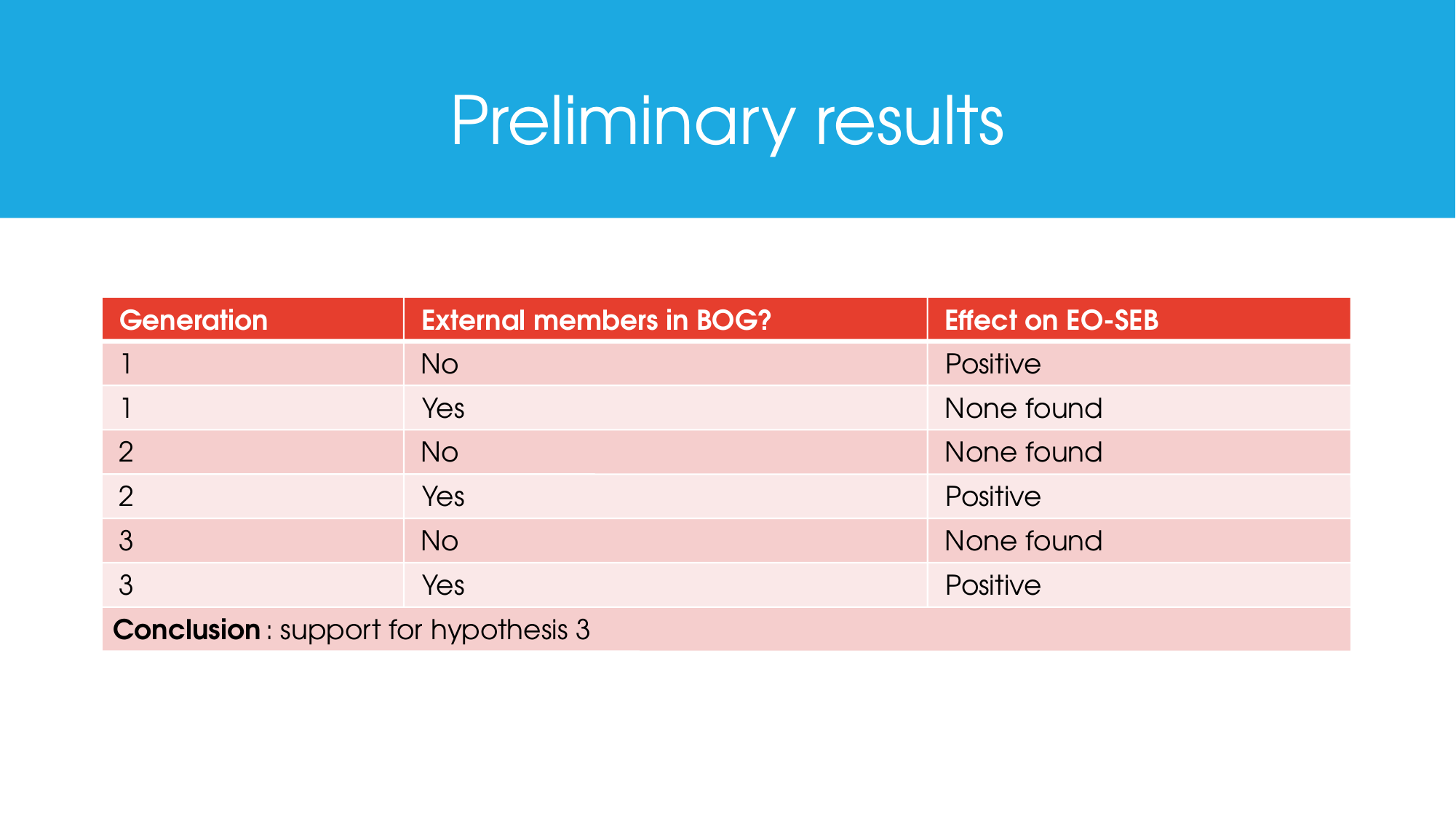

# Preliminary results

Generation
External
members in BOG?
Effect on EO
-
SEB

1
No
Positive

1
Yes
None found

2
No
None found

2
Yes
Positive

3
No
None found

3
Yes
Positive

Conclusion
: support
for
hypothesis 3